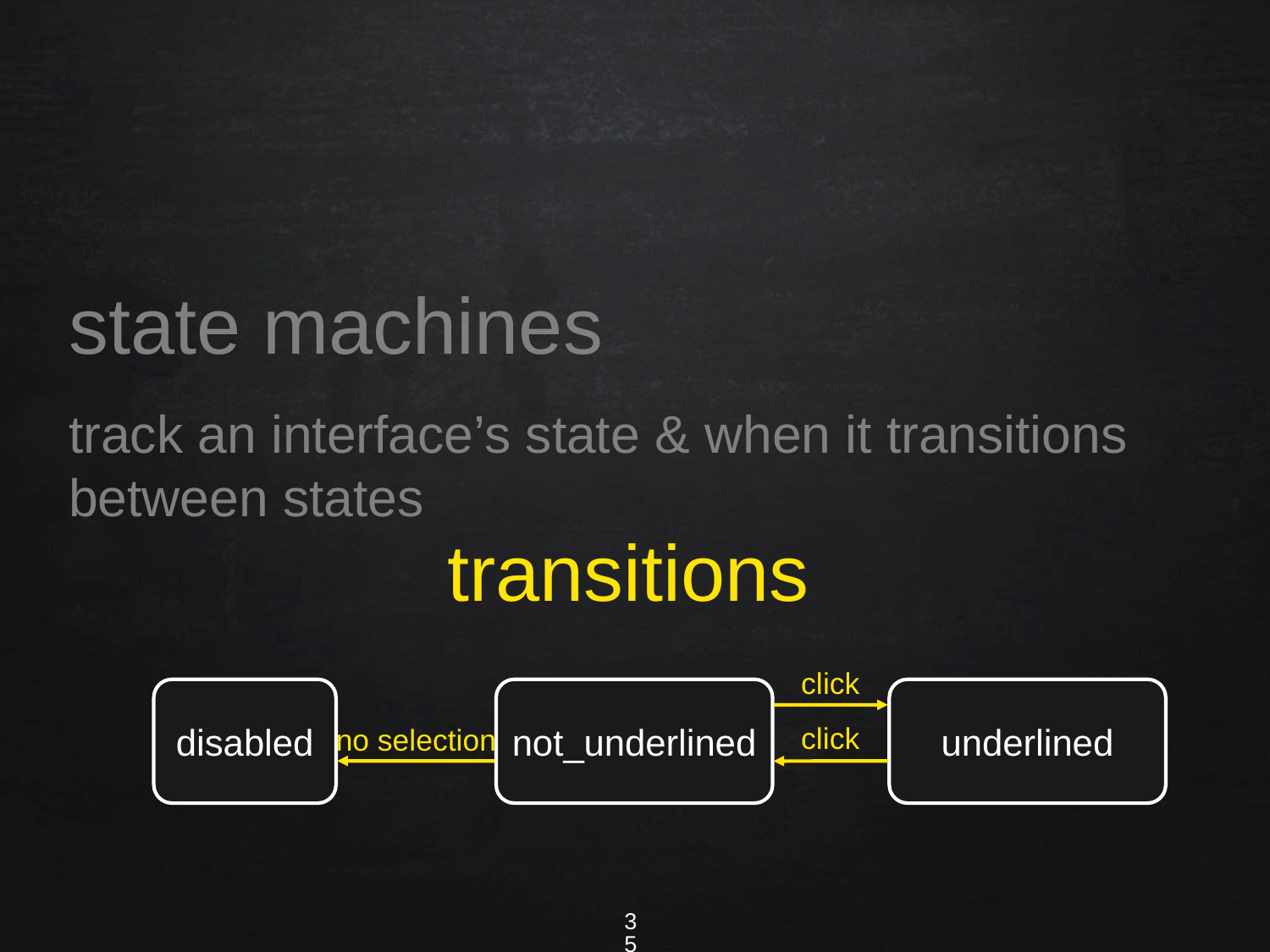

state machines
track an interface’s state & when it transitions between states
transitions
click
disabled
not_underlined
underlined

click
no selection

35